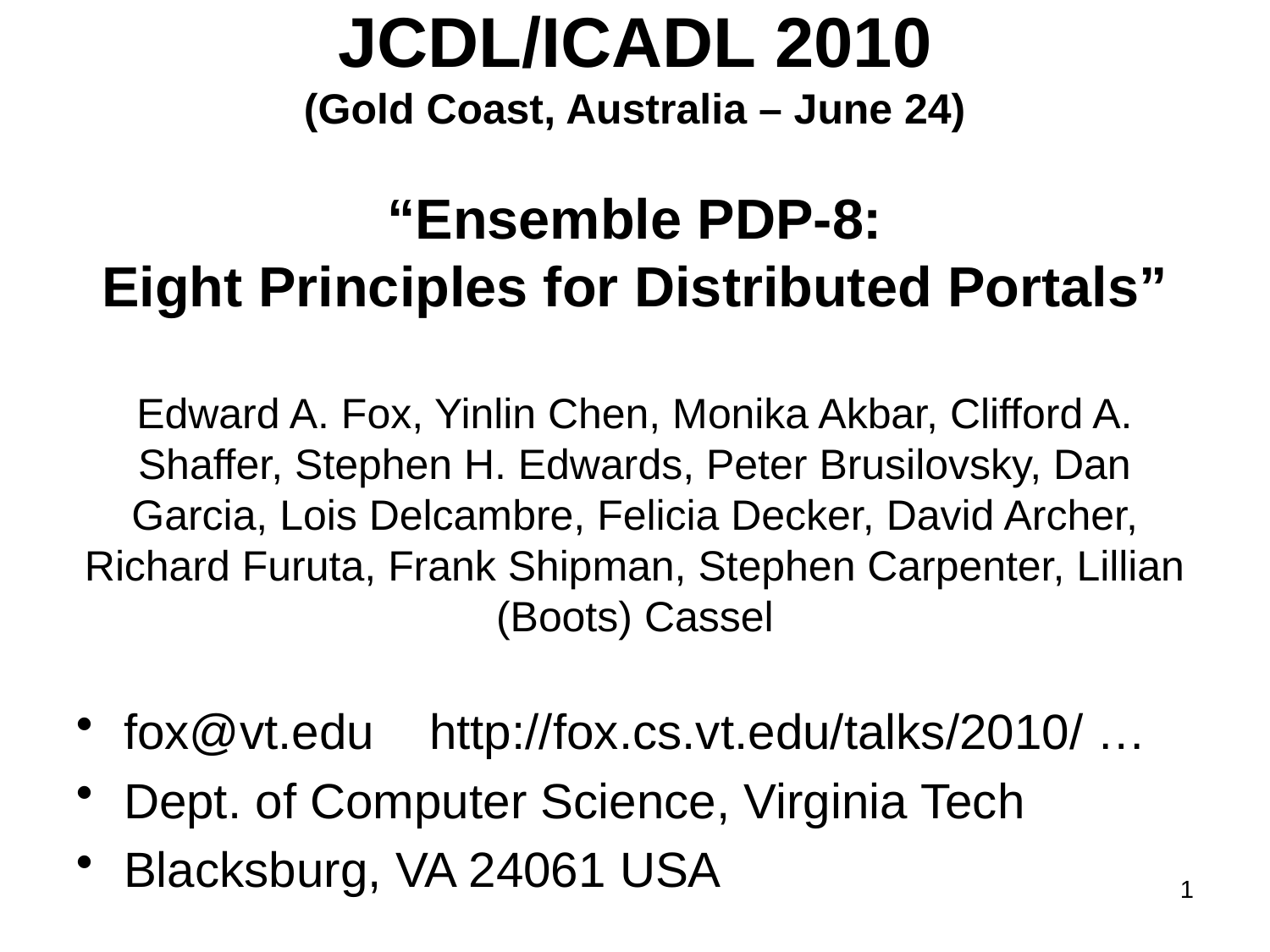

# JCDL/ICADL 2010 (Gold Coast, Australia – June 24) “Ensemble PDP-8: Eight Principles for Distributed Portals” Edward A. Fox, Yinlin Chen, Monika Akbar, Clifford A. Shaffer, Stephen H. Edwards, Peter Brusilovsky, Dan Garcia, Lois Delcambre, Felicia Decker, David Archer, Richard Furuta, Frank Shipman, Stephen Carpenter, Lillian (Boots) Cassel
fox@vt.edu    http://fox.cs.vt.edu/talks/2010/ …
Dept. of Computer Science, Virginia Tech
Blacksburg, VA 24061 USA
1